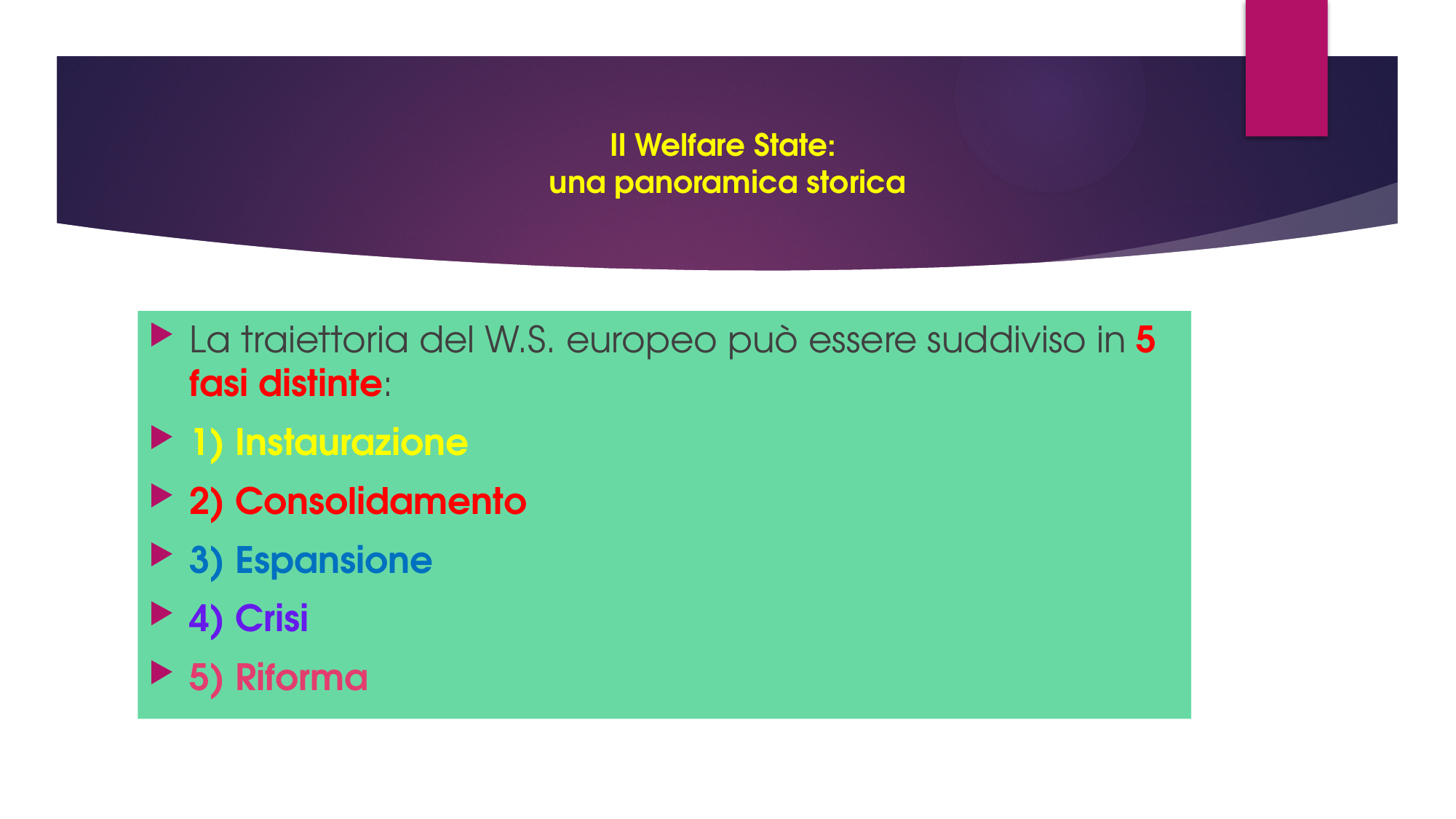

# Il Welfare State: una panoramica storica
La traiettoria del W.S. europeo può essere suddiviso in 5 fasi distinte:
1) Instaurazione
2) Consolidamento
3) Espansione
4) Crisi
5) Riforma